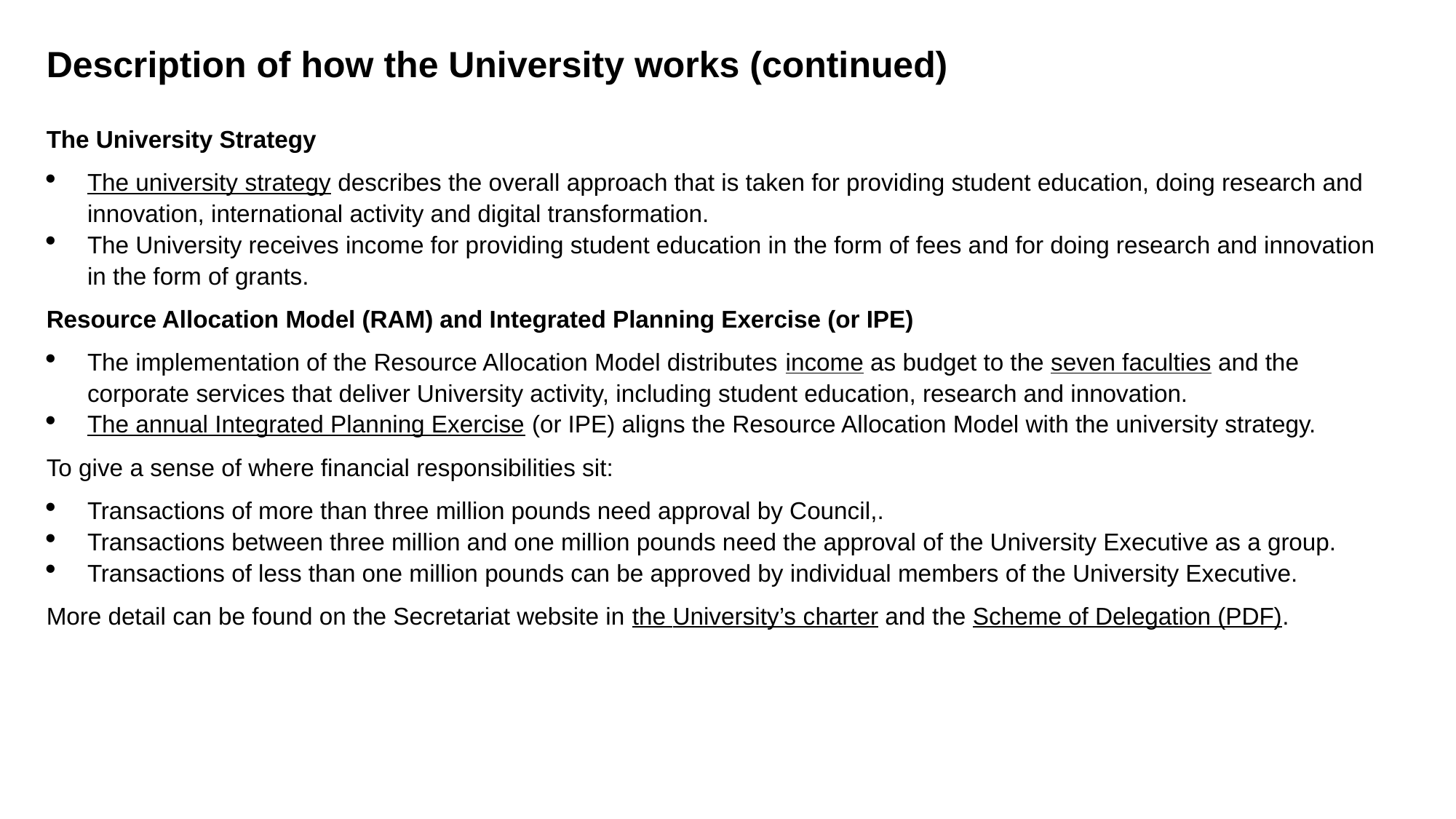

Description of how the University works (continued)
The University Strategy
The university strategy describes the overall approach that is taken for providing student education, doing research and innovation, international activity and digital transformation.
The University receives income for providing student education in the form of fees and for doing research and innovation in the form of grants.
Resource Allocation Model (RAM) and Integrated Planning Exercise (or IPE)
The implementation of the Resource Allocation Model distributes income as budget to the seven faculties and the corporate services that deliver University activity, including student education, research and innovation.
The annual Integrated Planning Exercise (or IPE) aligns the Resource Allocation Model with the university strategy.
To give a sense of where financial responsibilities sit:
Transactions of more than three million pounds need approval by Council,.
Transactions between three million and one million pounds need the approval of the University Executive as a group.
Transactions of less than one million pounds can be approved by individual members of the University Executive.
More detail can be found on the Secretariat website in the University’s charter and the Scheme of Delegation (PDF).